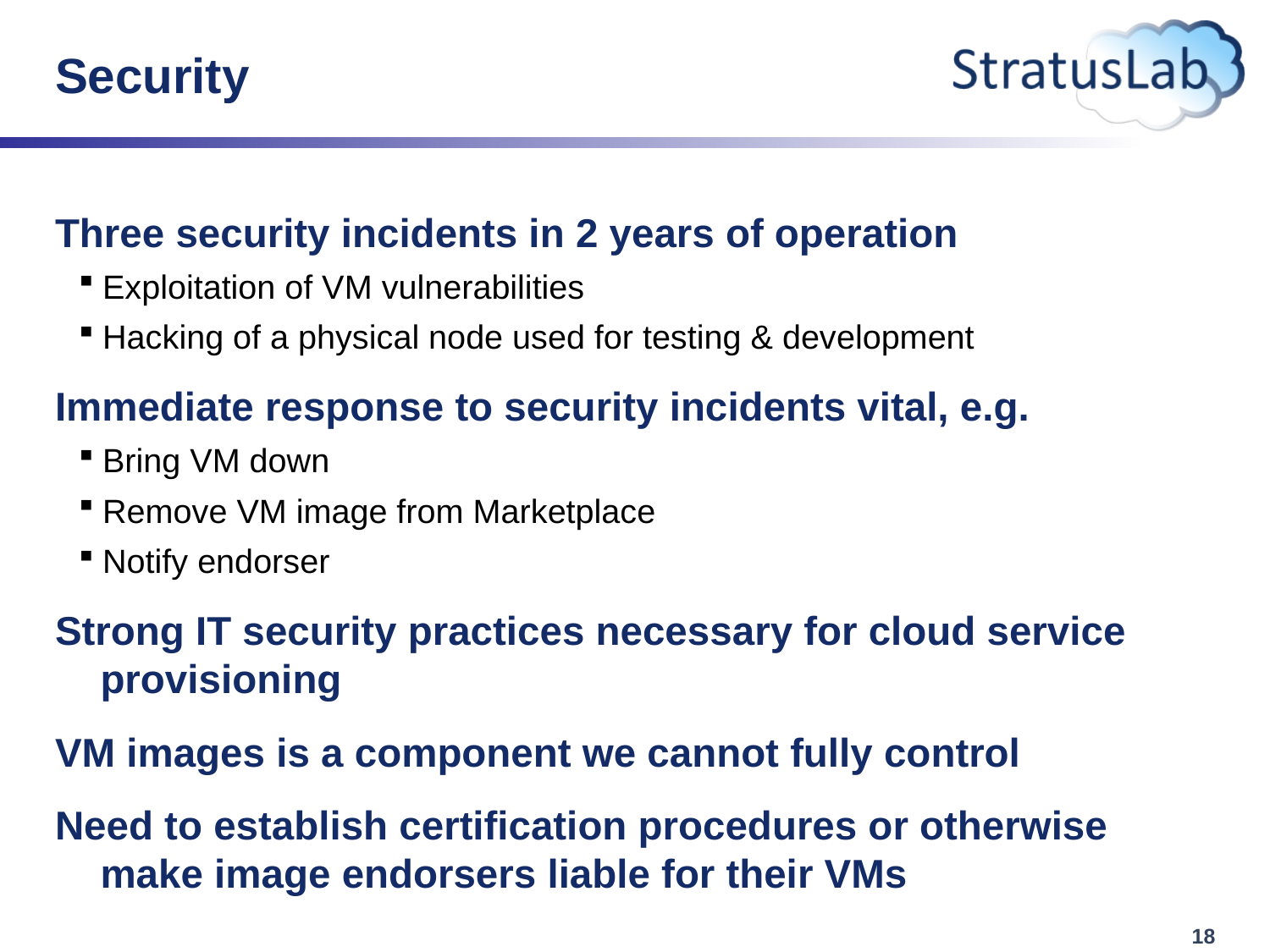

# Security
Three security incidents in 2 years of operation
Exploitation of VM vulnerabilities
Hacking of a physical node used for testing & development
Immediate response to security incidents vital, e.g.
Bring VM down
Remove VM image from Marketplace
Notify endorser
Strong IT security practices necessary for cloud service provisioning
VM images is a component we cannot fully control
Need to establish certification procedures or otherwise make image endorsers liable for their VMs